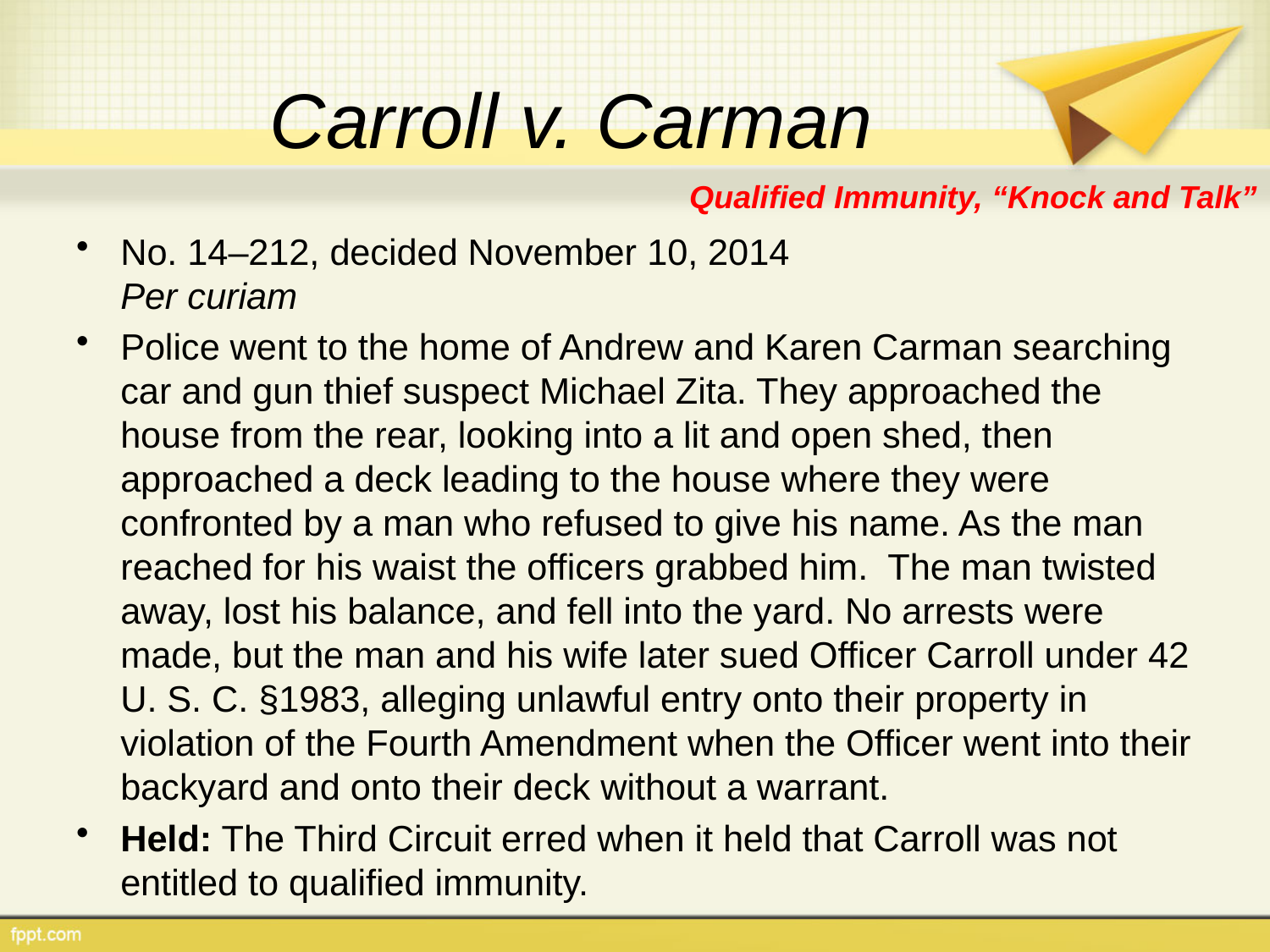

# Carroll v. Carman
Qualified Immunity, “Knock and Talk”
No. 14–212, decided November 10, 2014
Per curiam
Police went to the home of Andrew and Karen Carman searching car and gun thief suspect Michael Zita. They approached the house from the rear, looking into a lit and open shed, then approached a deck leading to the house where they were confronted by a man who refused to give his name. As the man reached for his waist the officers grabbed him.  The man twisted away, lost his balance, and fell into the yard. No arrests were made, but the man and his wife later sued Officer Carroll under 42 U. S. C. §1983, alleging unlawful entry onto their property in violation of the Fourth Amendment when the Officer went into their backyard and onto their deck without a warrant.
Held: The Third Circuit erred when it held that Carroll was not entitled to qualified immunity.